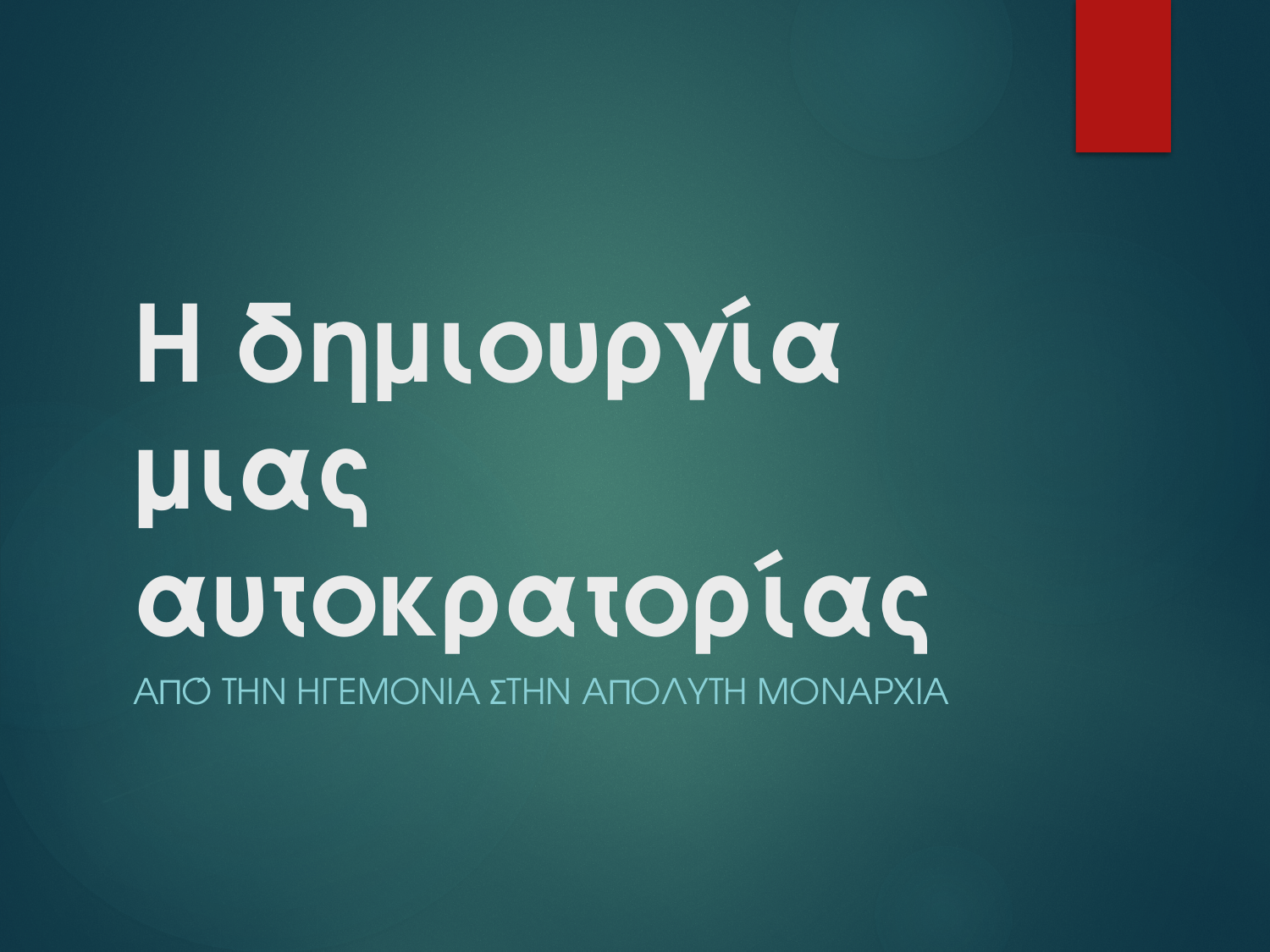

# Η δημιουργία μιας αυτοκρατορίας
Από την ηγεμονια στην απολυτη μοναρχια